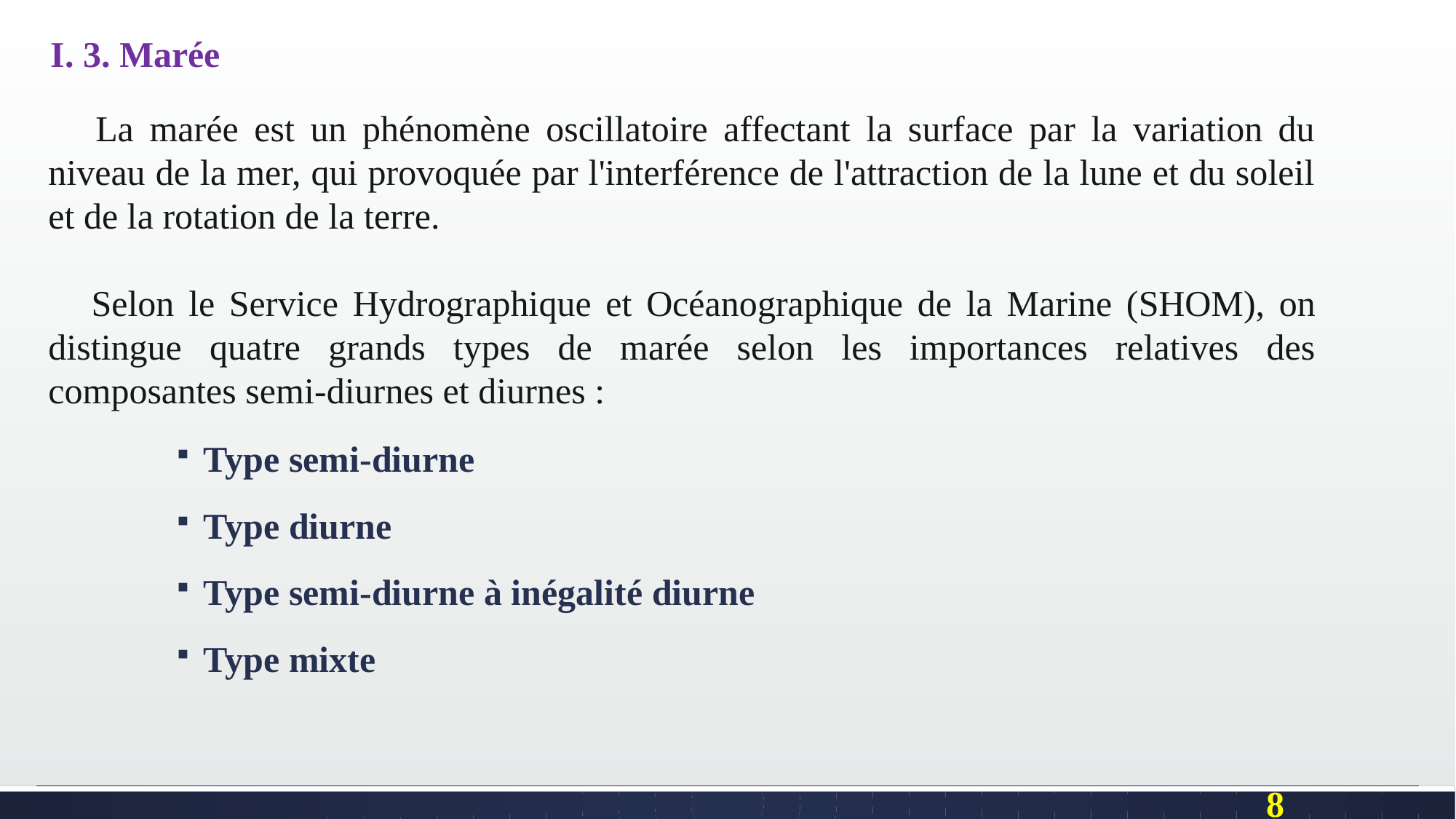

I. 3. Marée
   La marée est un phénomène oscillatoire affectant la surface par la variation du niveau de la mer, qui provoquée par l'interférence de l'attraction de la lune et du soleil et de la rotation de la terre.

   Selon le Service Hydrographique et Océanographique de la Marine (SHOM), on distingue quatre grands types de marée selon les importances relatives des composantes semi-diurnes et diurnes :
Type semi-diurne
Type diurne
Type semi-diurne à inégalité diurne
Type mixte
8